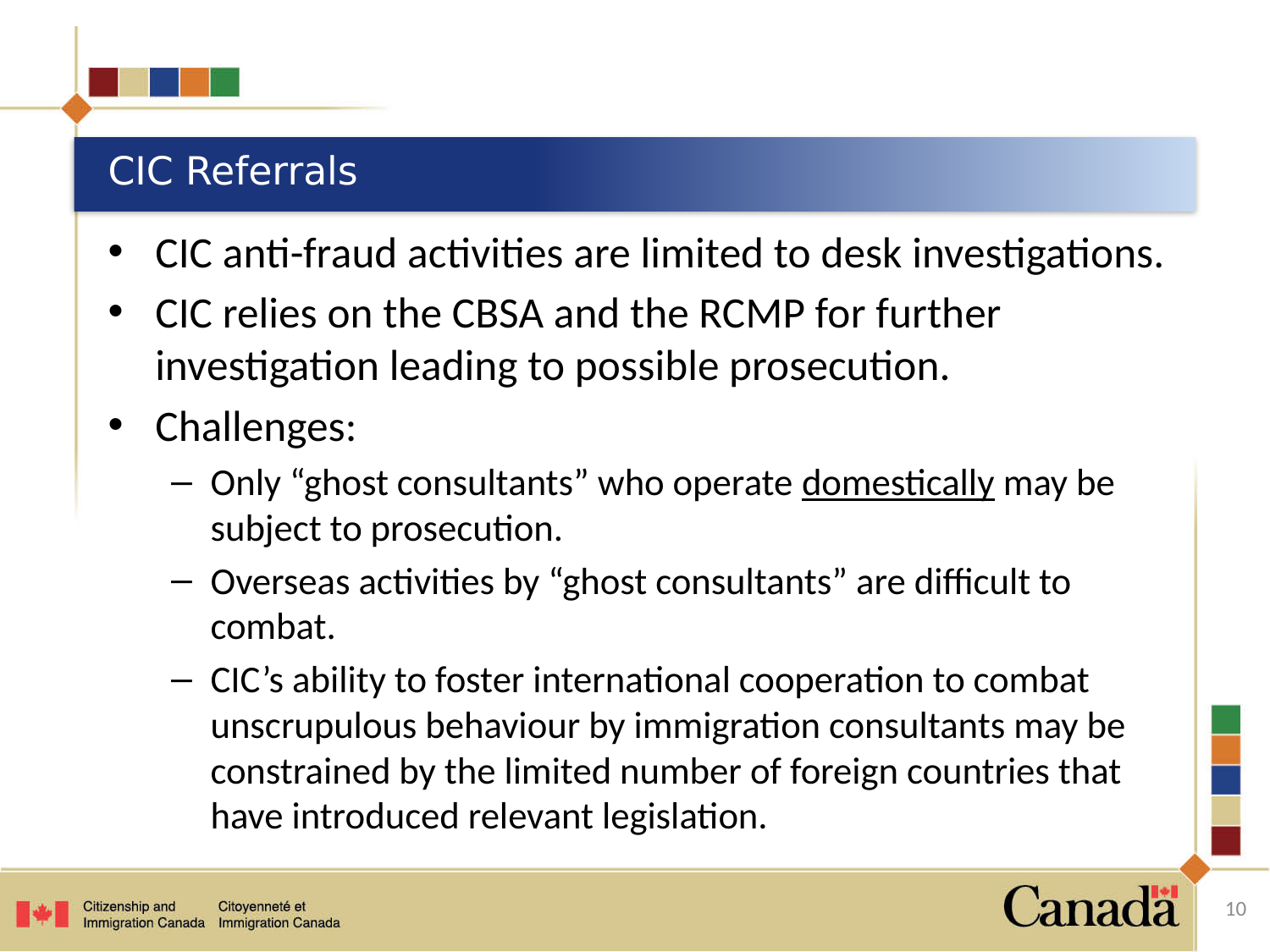

# CIC Referrals
CIC anti-fraud activities are limited to desk investigations.
CIC relies on the CBSA and the RCMP for further investigation leading to possible prosecution.
Challenges:
Only “ghost consultants” who operate domestically may be subject to prosecution.
Overseas activities by “ghost consultants” are difficult to combat.
CIC’s ability to foster international cooperation to combat unscrupulous behaviour by immigration consultants may be constrained by the limited number of foreign countries that have introduced relevant legislation.

10